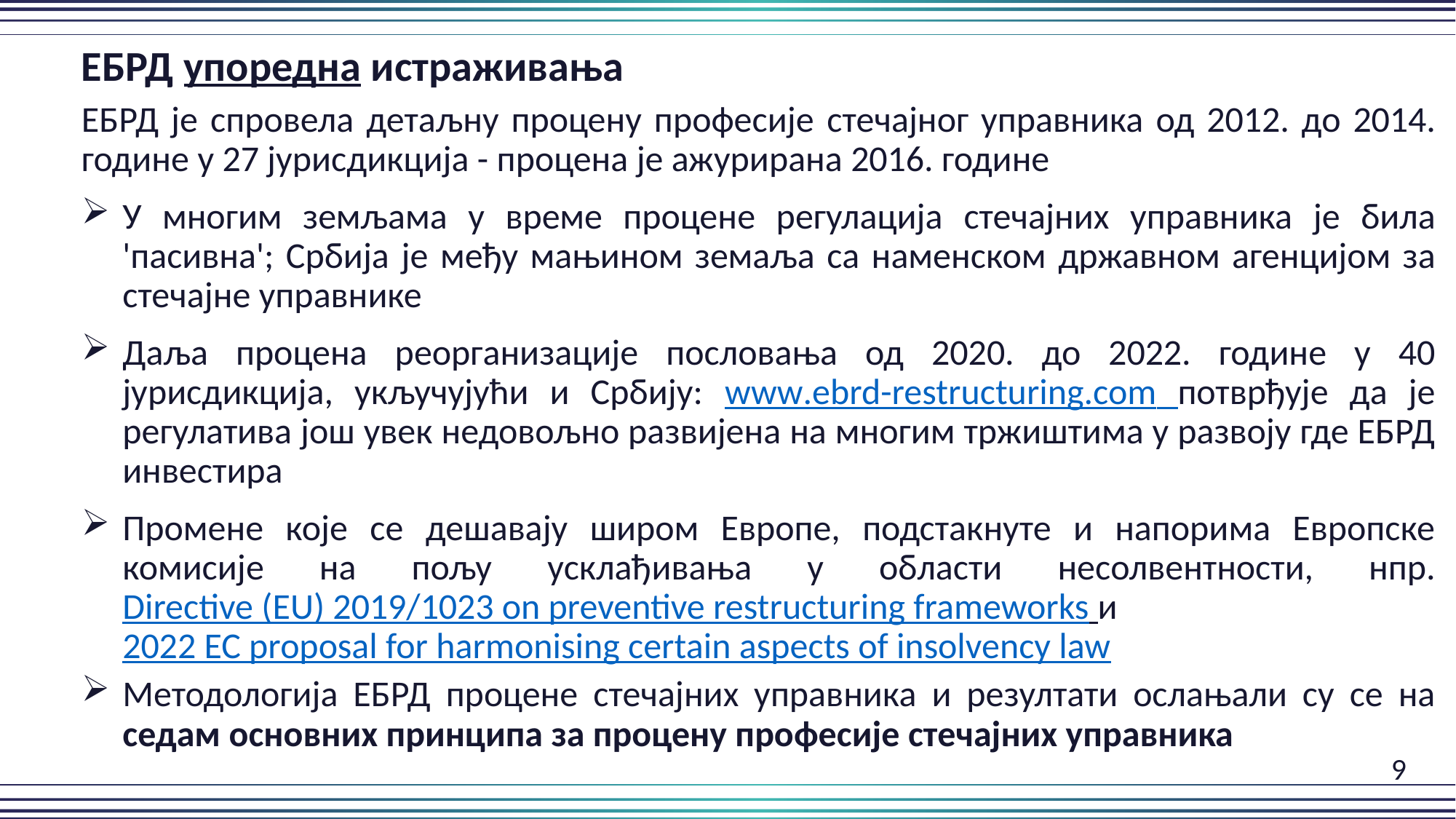

ЕБРД упоредна истраживања
ЕБРД је спровела детаљну процену професије стечајног управника од 2012. до 2014. године у 27 јурисдикција - процена је ажурирана 2016. године
У многим земљама у време процене регулација стечајних управника је била 'пасивна'; Србија је међу мањином земаља са наменском државном агенцијом за стечајне управнике
Даља процена реорганизације пословања од 2020. до 2022. године у 40 јурисдикција, укључујући и Србију: www.ebrd-restructuring.com потврђује да је регулатива још увек недовољно развијена на многим тржиштима у развоју где ЕБРД инвестира
Промене које се дешавају широм Европе, подстакнуте и напорима Европске комисије на пољу усклађивања у области несолвентности, нпр. Directive (EU) 2019/1023 on preventive restructuring frameworks и 2022 EC proposal for harmonising certain aspects of insolvency law
Методологија ЕБРД процене стечајних управника и резултати ослањали су се на седам основних принципа за процену професије стечајних управника
												9